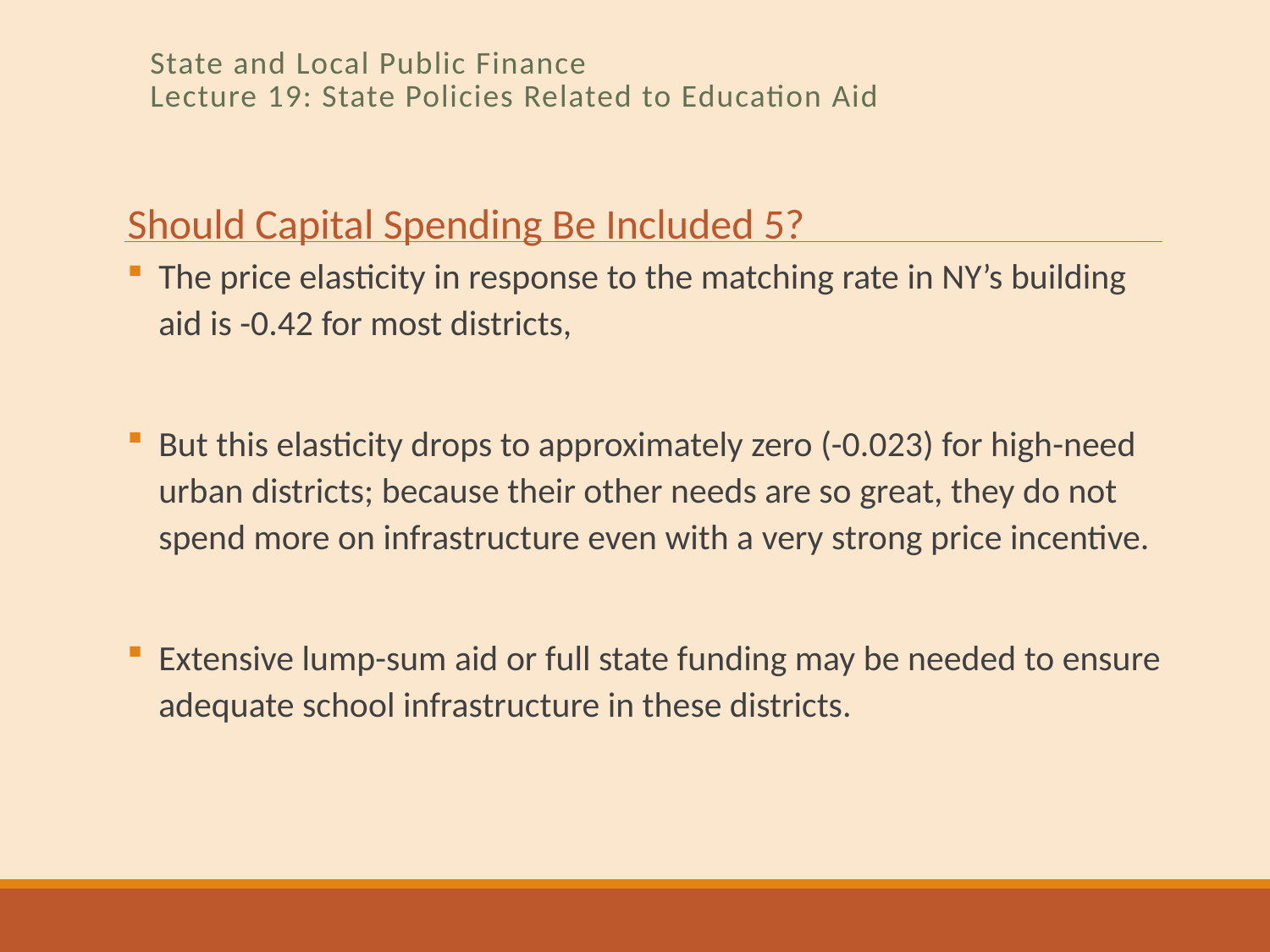

State and Local Public Finance
Lecture 19: State Policies Related to Education Aid
Should Capital Spending Be Included 5?
The price elasticity in response to the matching rate in NY’s building aid is -0.42 for most districts,

But this elasticity drops to approximately zero (-0.023) for high-need urban districts; because their other needs are so great, they do not spend more on infrastructure even with a very strong price incentive.

Extensive lump-sum aid or full state funding may be needed to ensure adequate school infrastructure in these districts.